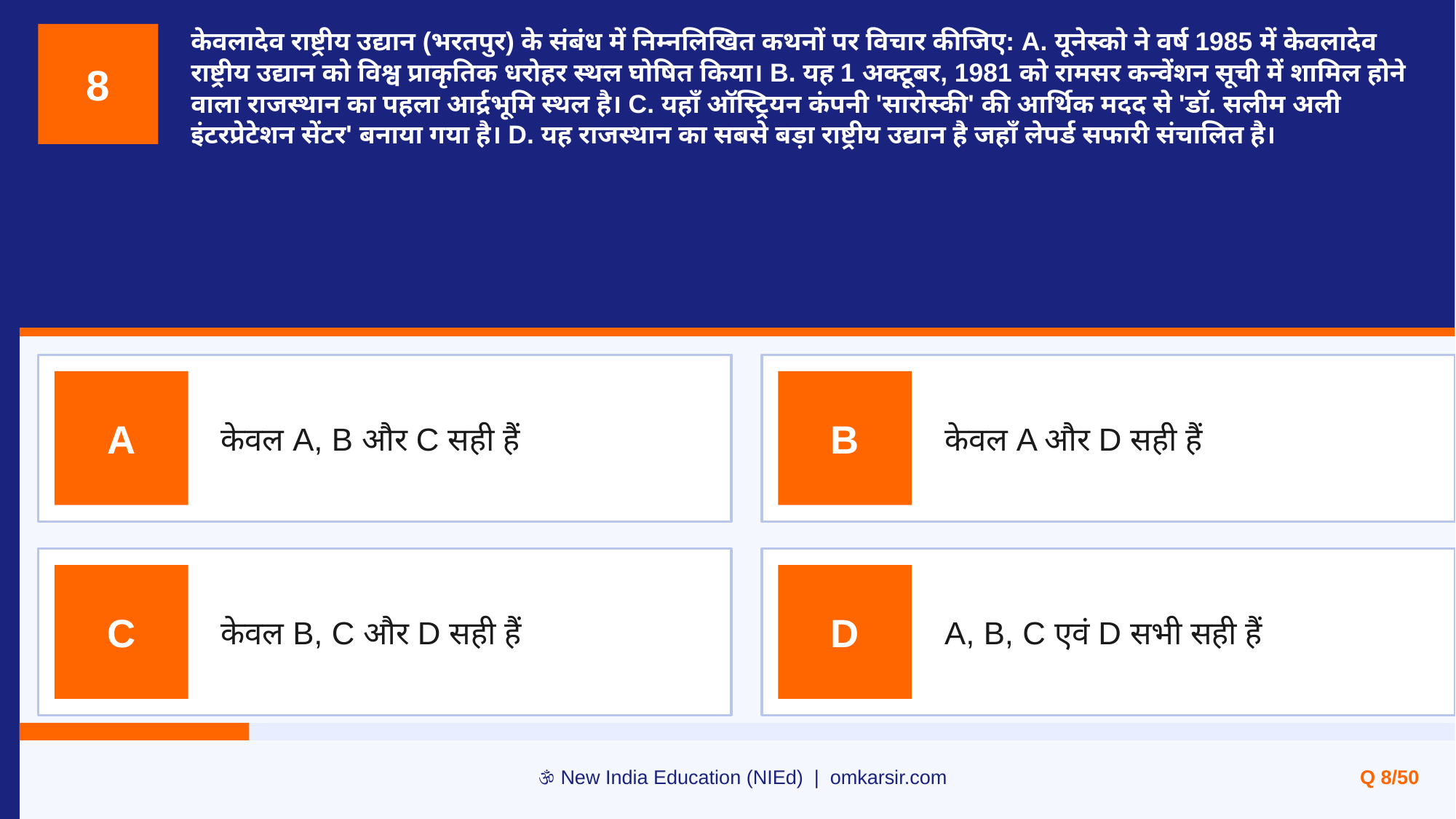

केवलादेव राष्ट्रीय उद्यान (भरतपुर) के संबंध में निम्नलिखित कथनों पर विचार कीजिए: A. यूनेस्को ने वर्ष 1985 में केवलादेव राष्ट्रीय उद्यान को विश्व प्राकृतिक धरोहर स्थल घोषित किया। B. यह 1 अक्टूबर, 1981 को रामसर कन्वेंशन सूची में शामिल होने वाला राजस्थान का पहला आर्द्रभूमि स्थल है। C. यहाँ ऑस्ट्रियन कंपनी 'सारोस्की' की आर्थिक मदद से 'डॉ. सलीम अली इंटरप्रेटेशन सेंटर' बनाया गया है। D. यह राजस्थान का सबसे बड़ा राष्ट्रीय उद्यान है जहाँ लेपर्ड सफारी संचालित है।
8

केवल A, B और C सही हैं
केवल A और D सही हैं
A
B

केवल B, C और D सही हैं
A, B, C एवं D सभी सही हैं
C
D

🕉️ New India Education (NIEd)  |  omkarsir.com
Q 8/50